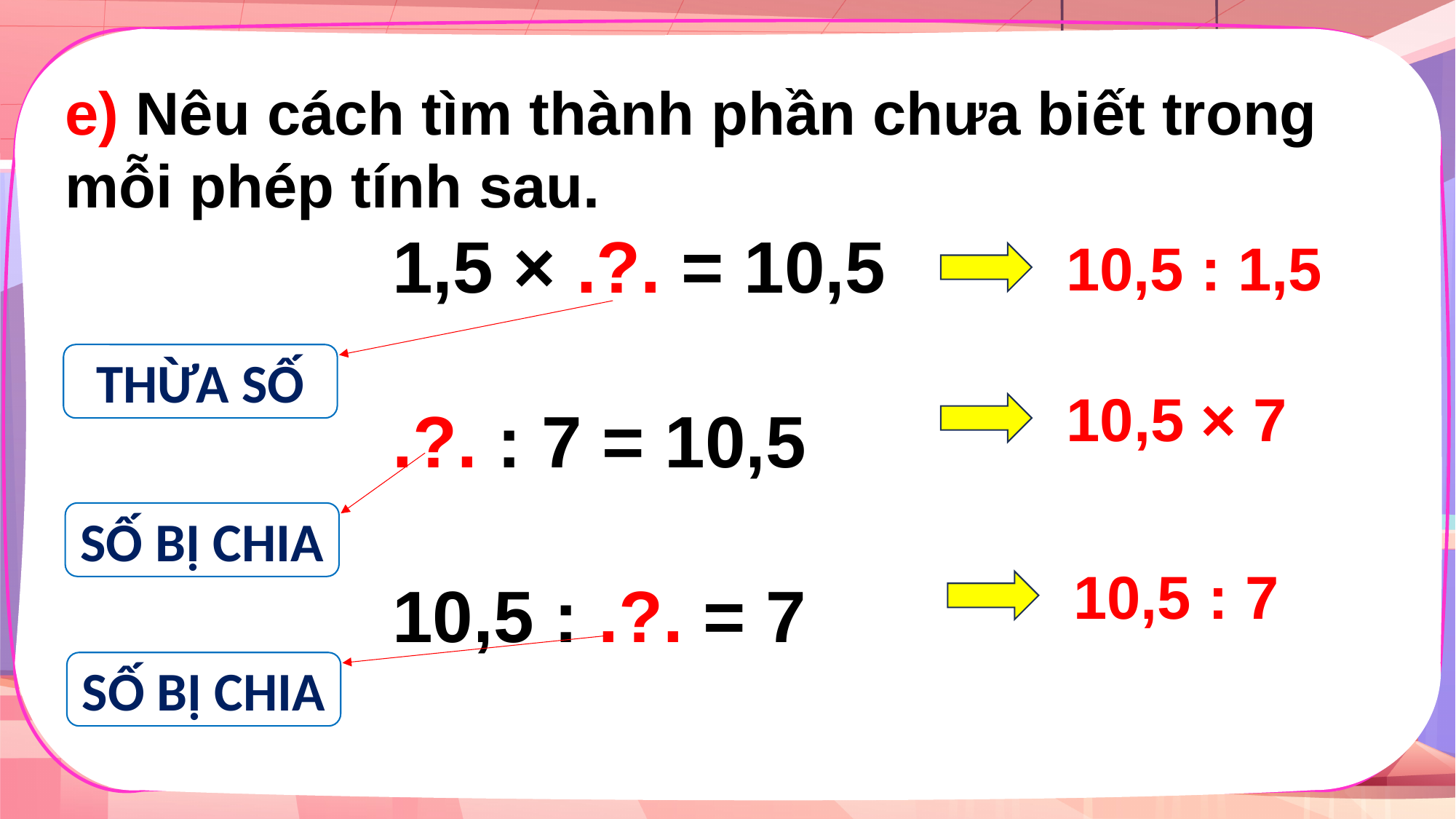

e) Nêu cách tìm thành phần chưa biết trong mỗi phép tính sau.
1,5 × .?. = 10,5
.?. : 7 = 10,5
10,5 : .?. = 7

10,5 : 1,5

THỪA SỐ
10,5 × 7

SỐ BỊ CHIA
10,5 : 7

SỐ BỊ CHIA